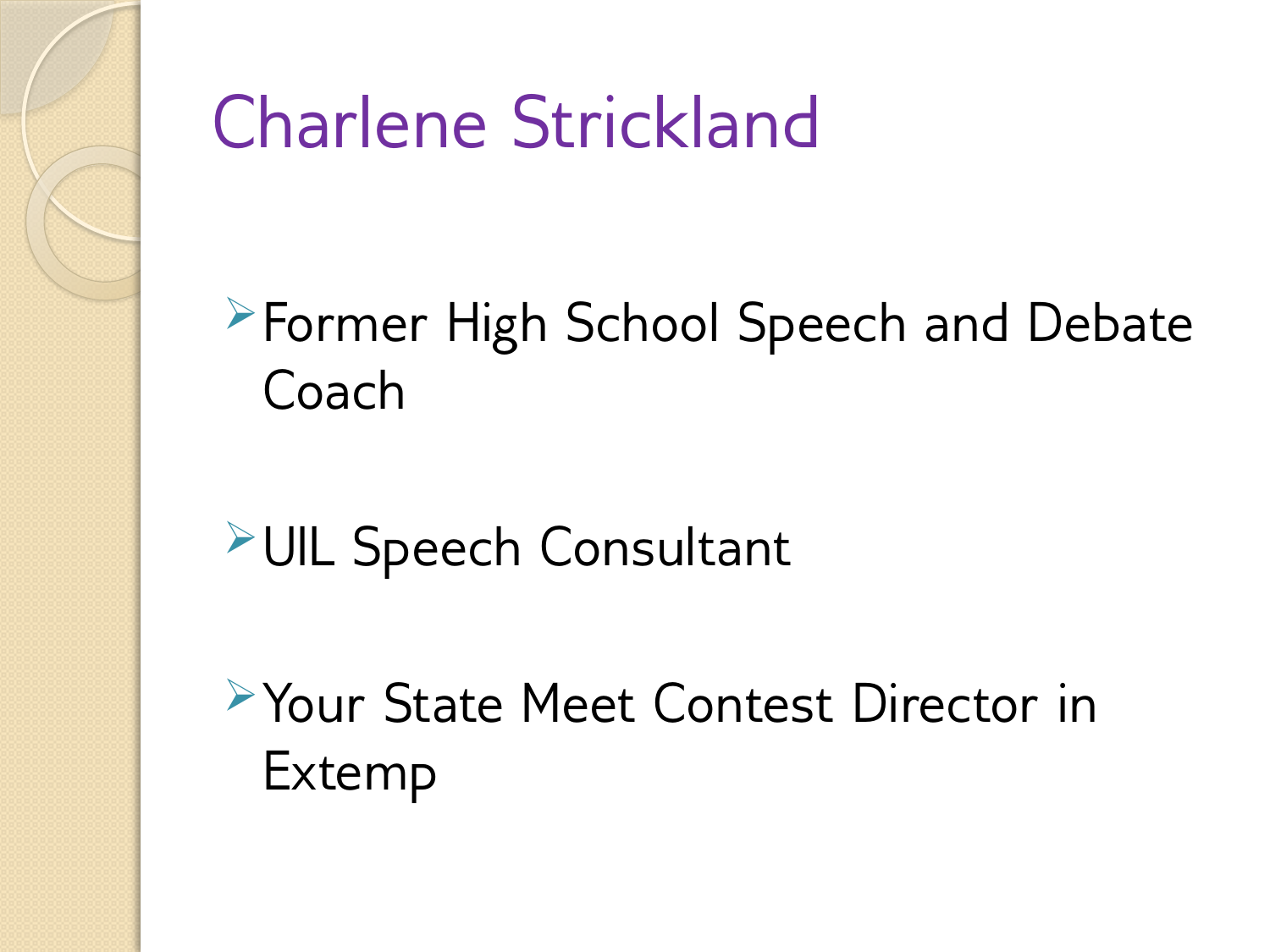

# Charlene Strickland

Former High School Speech and Debate Coach

UIL Speech Consultant

Your State Meet Contest Director in Extemp